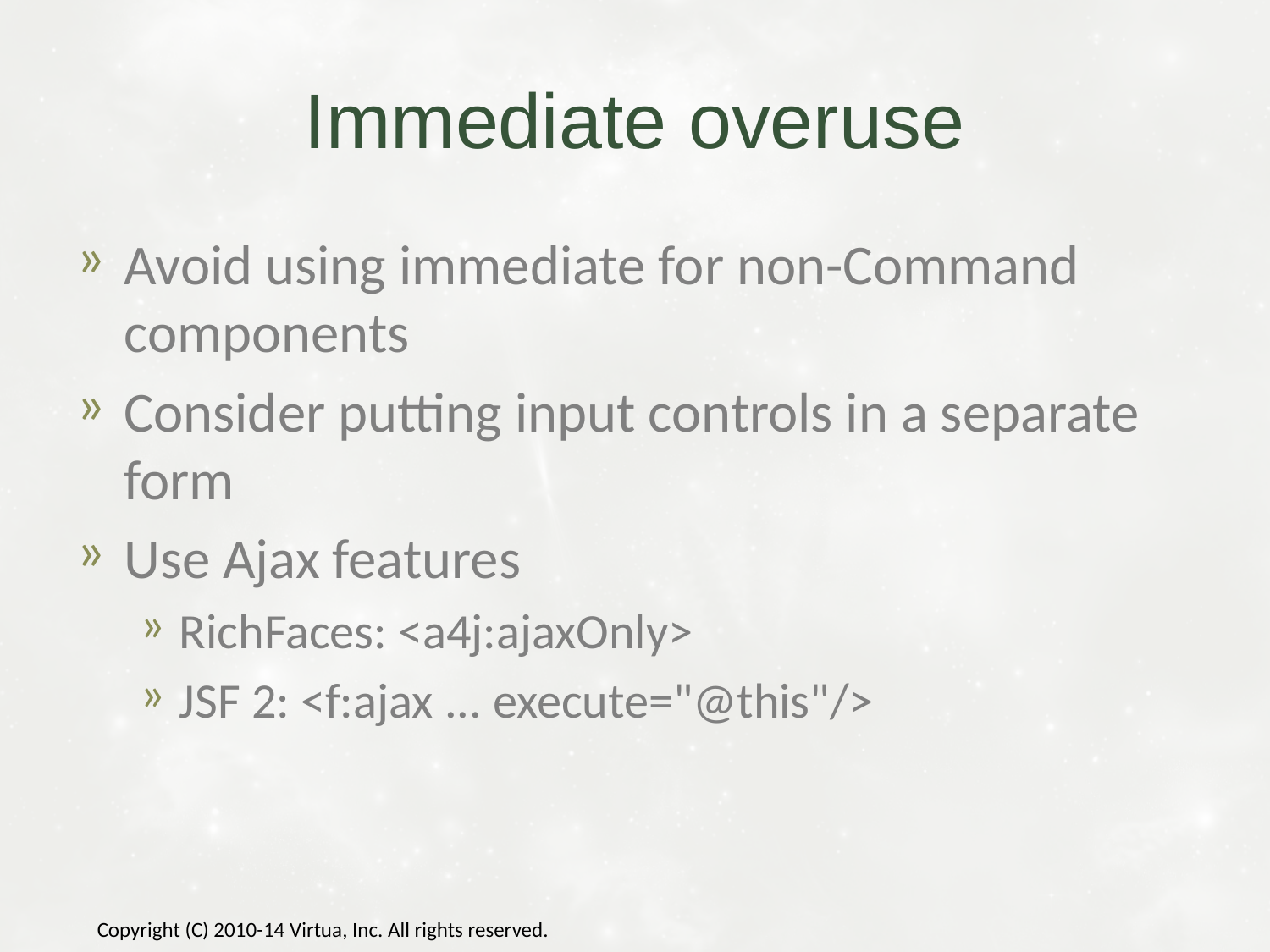

# Immediate overuse
Avoid using immediate for non-Command components
Consider putting input controls in a separate form
Use Ajax features
RichFaces: <a4j:ajaxOnly>
JSF 2: <f:ajax ... execute="@this"/>
Copyright (C) 2010-14 Virtua, Inc. All rights reserved.